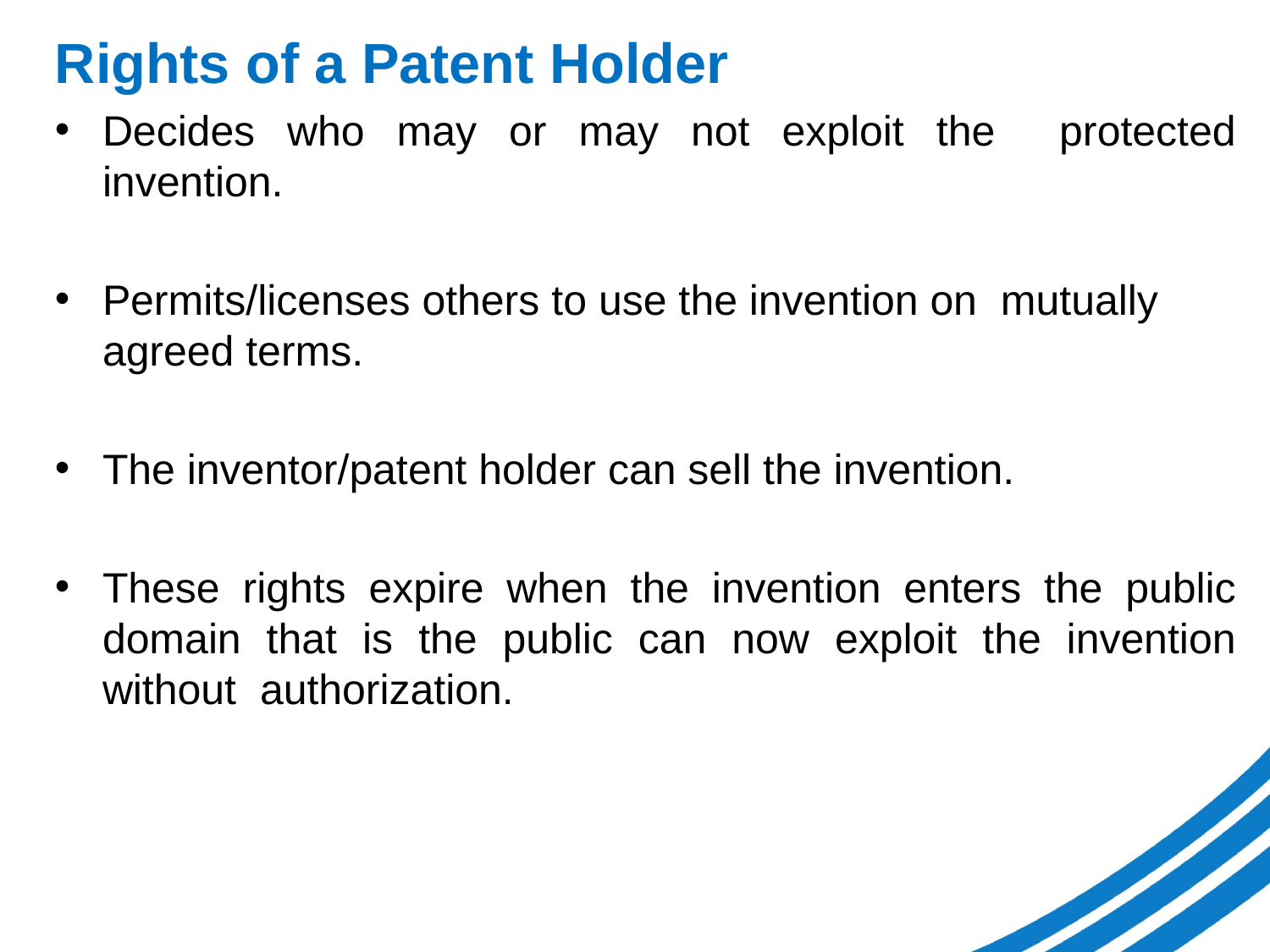

Rights of a Patent Holder
Decides who may or may not exploit the  protected invention.

Permits/licenses others to use the invention on  mutually agreed terms.

The inventor/patent holder can sell the invention.

These rights expire when the invention enters the public domain that is the public can now exploit the invention without  authorization.